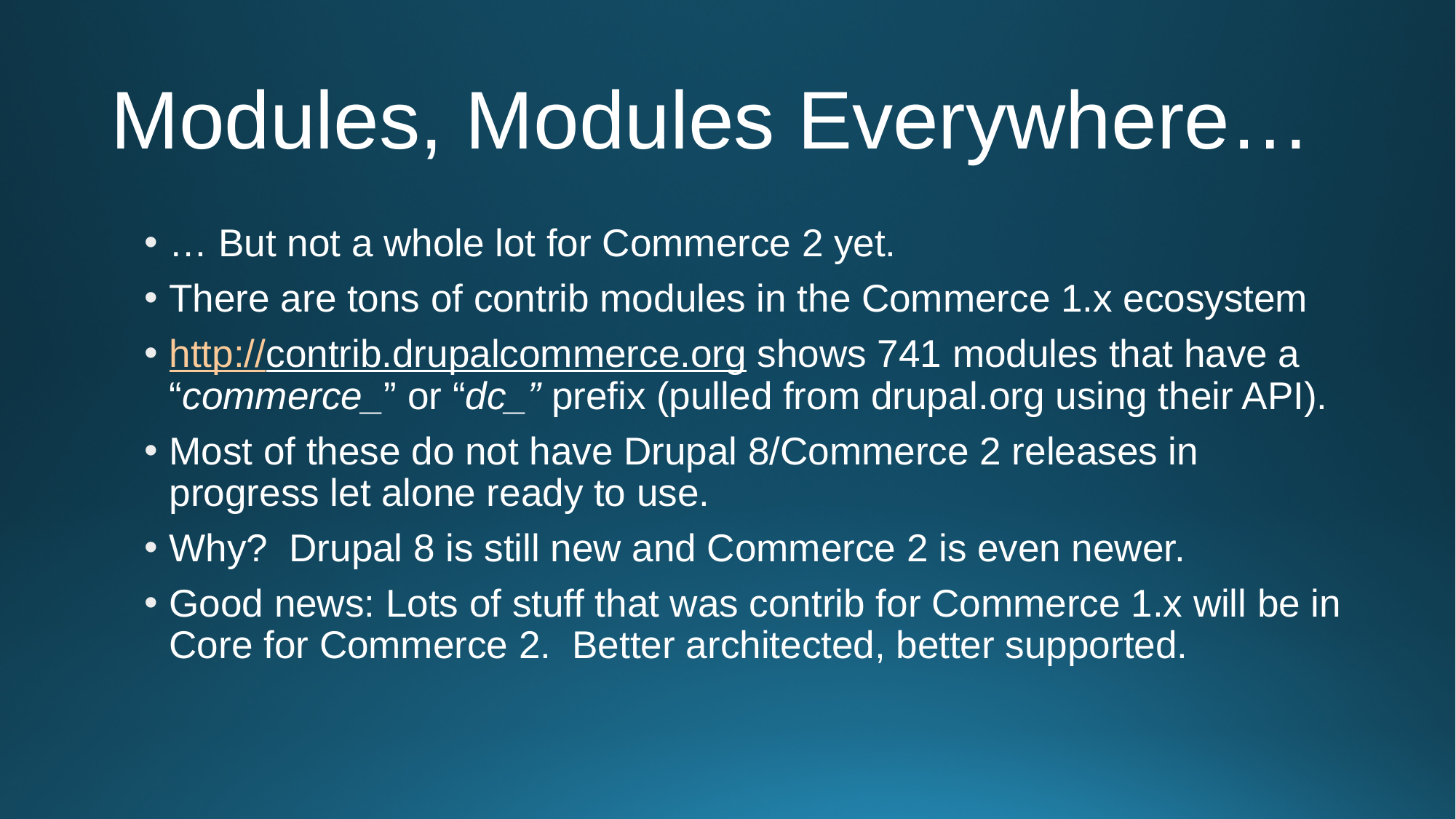

# Modules, Modules Everywhere…
… But not a whole lot for Commerce 2 yet.
There are tons of contrib modules in the Commerce 1.x ecosystem
http://contrib.drupalcommerce.org shows 741 modules that have a “commerce_” or “dc_” prefix (pulled from drupal.org using their API).
Most of these do not have Drupal 8/Commerce 2 releases in progress let alone ready to use.
Why?  Drupal 8 is still new and Commerce 2 is even newer.
Good news: Lots of stuff that was contrib for Commerce 1.x will be in Core for Commerce 2.  Better architected, better supported.